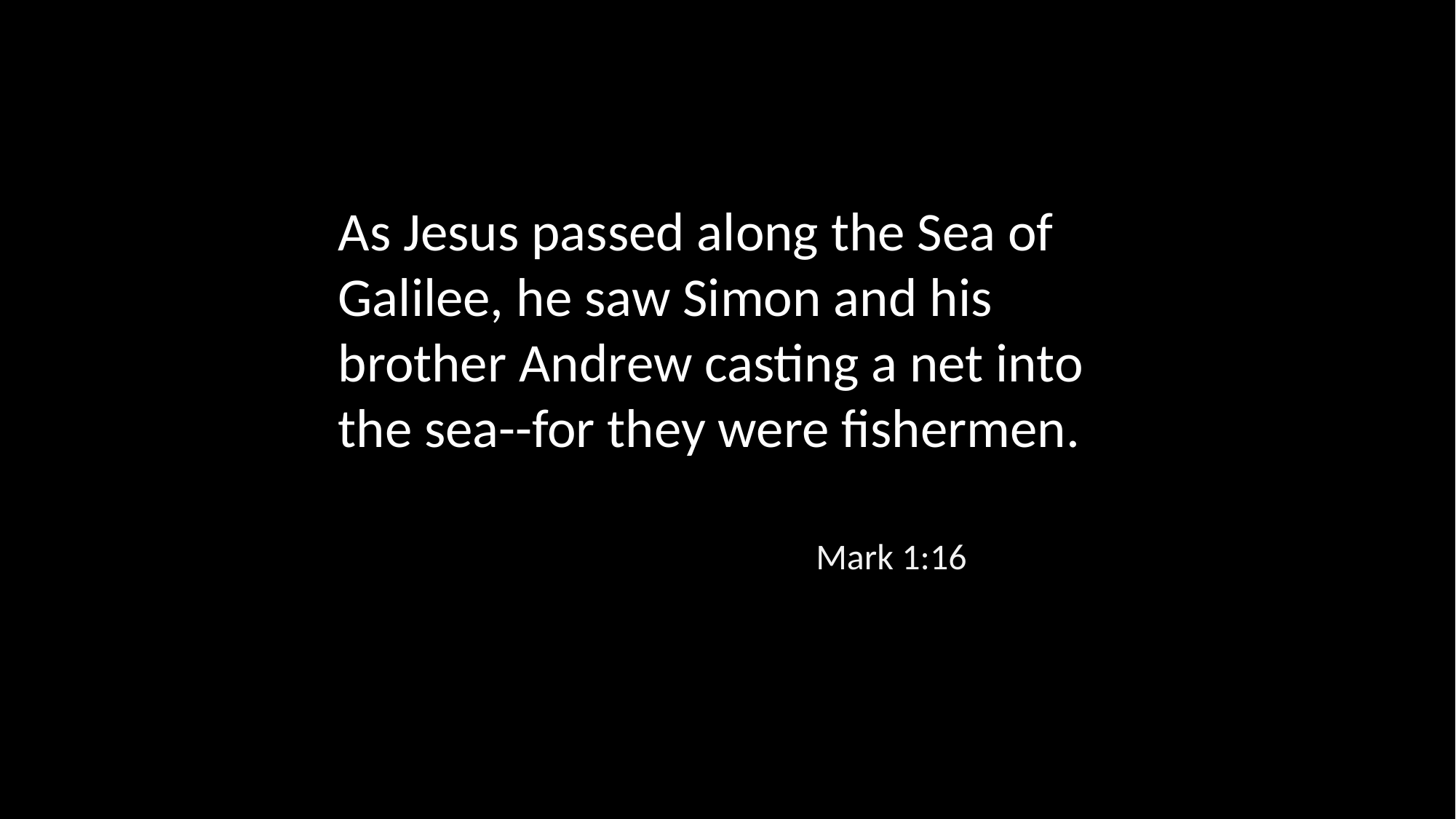

As Jesus passed along the Sea of Galilee, he saw Simon and his brother Andrew casting a net into the sea--for they were fishermen.
Mark 1:16